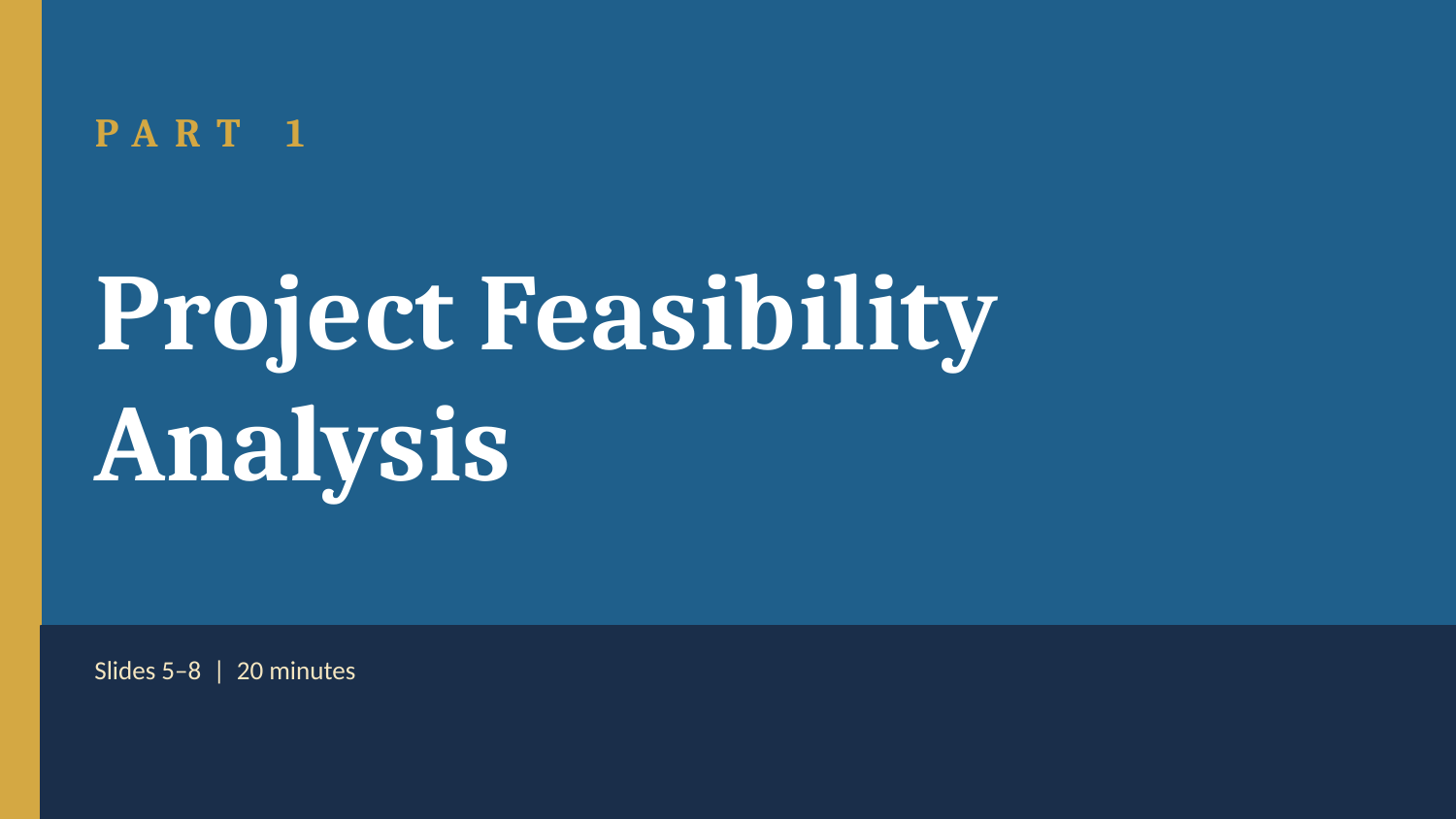

PART 1
Project Feasibility
Analysis

Slides 5–8  |  20 minutes